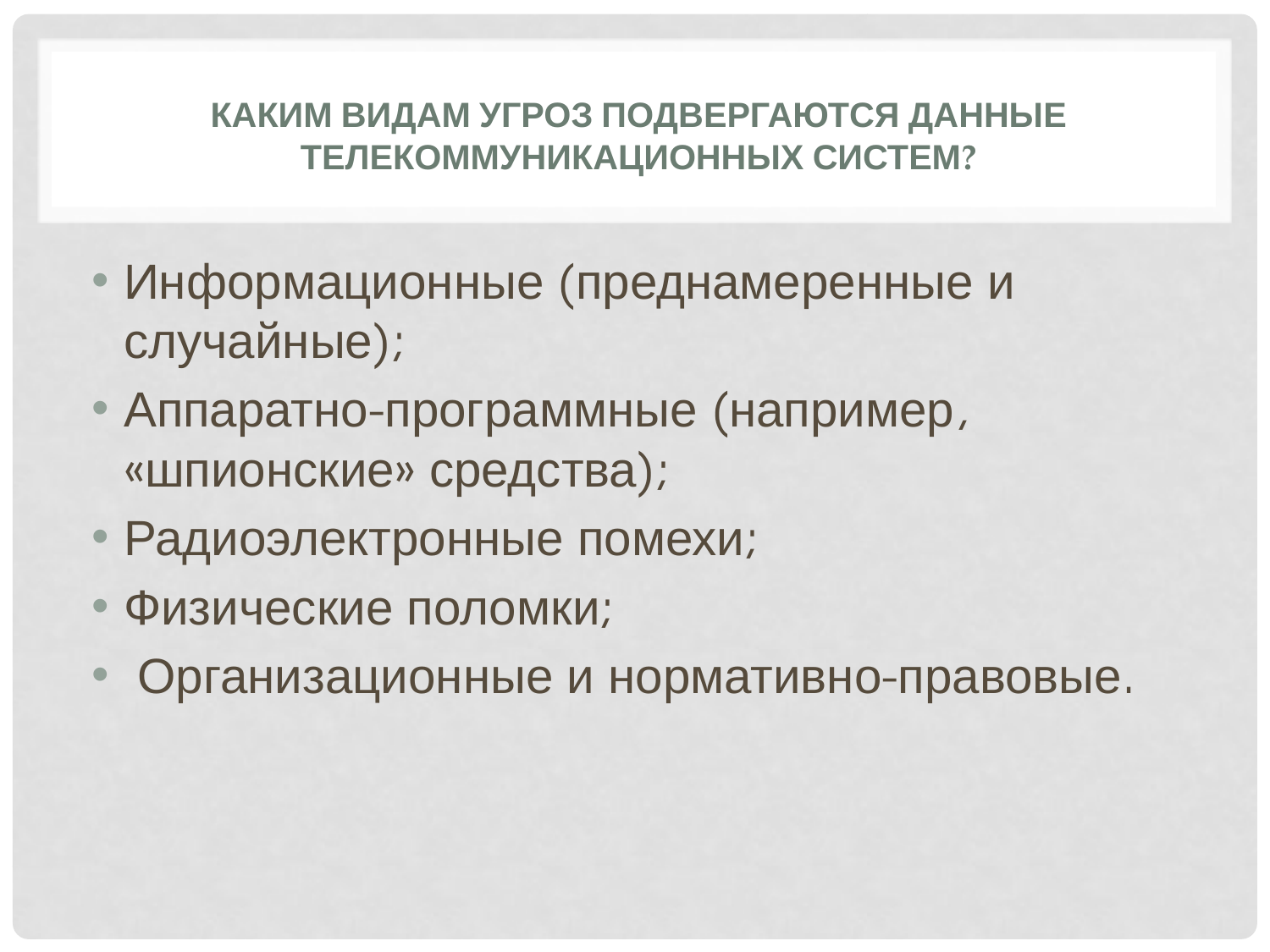

# Каким видам угроз подвергаются данные телекоммуникационных систем?
Информационные (преднамеренные и случайные);
Аппаратно-программные (например, «шпионские» средства);
Радиоэлектронные помехи;
Физические поломки;
 Организационные и нормативно-правовые.